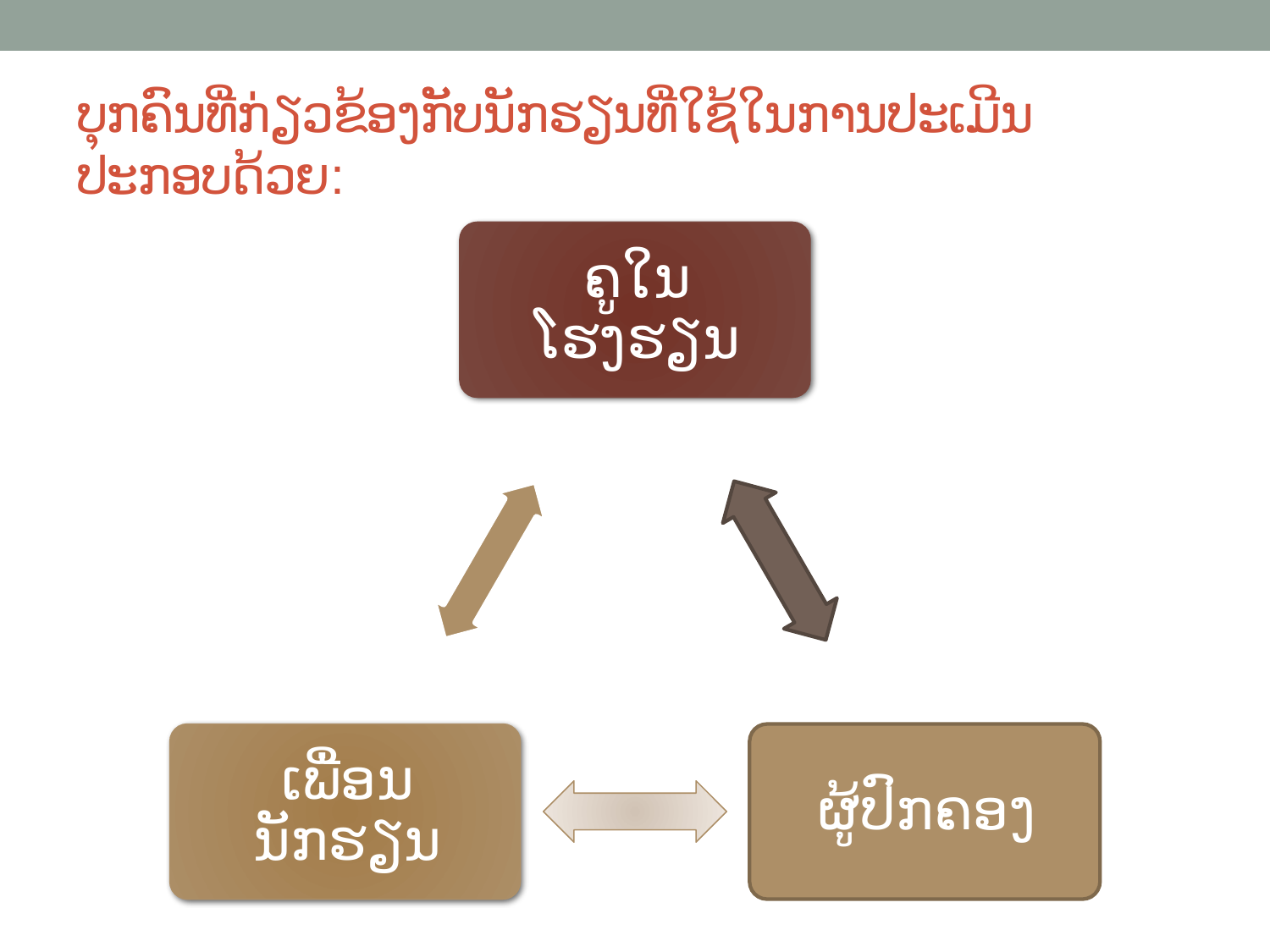

# ບຸກຄົນທີ່ກ່ຽວຂ້ອງກັັບນັກຮຽນທີ່ໃຊ້ໃນການປະເມີນປະກອບດ້ວຍ:
ຄູໃນໂຮງຮຽນ

ຜູ້ປົກຄອງ

ເພື່ອນນັກຮຽນ